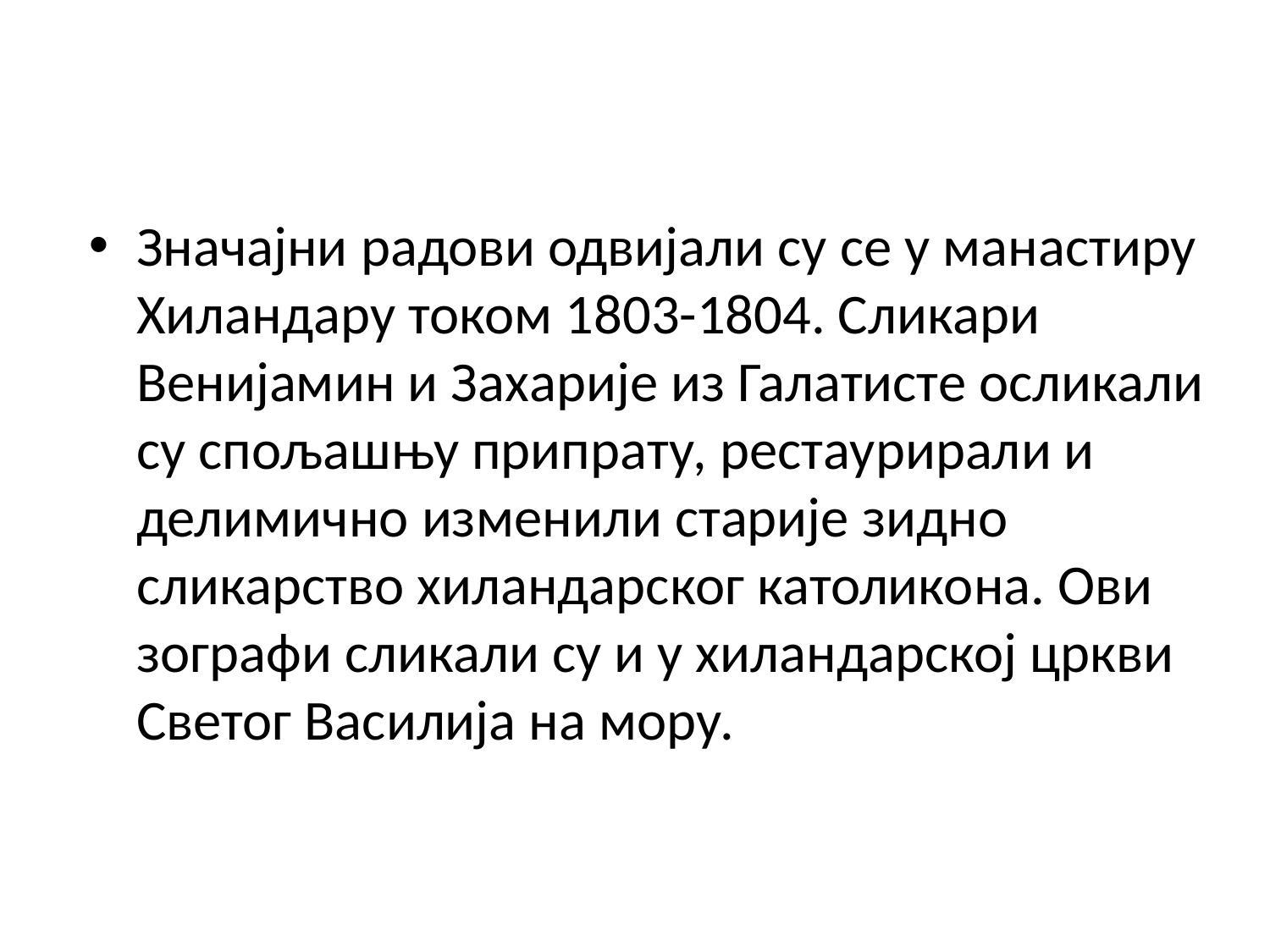

Значајни радови одвијали су се у манастиру Хиландару током 1803-1804. Сликари Венијамин и Захарије из Галатисте осликали су спољашњу припрату, рестаурирали и делимично изменили старије зидно сликарство хиландарског католикона. Ови зографи сликали су и у хиландарској цркви Светог Василија на мору.